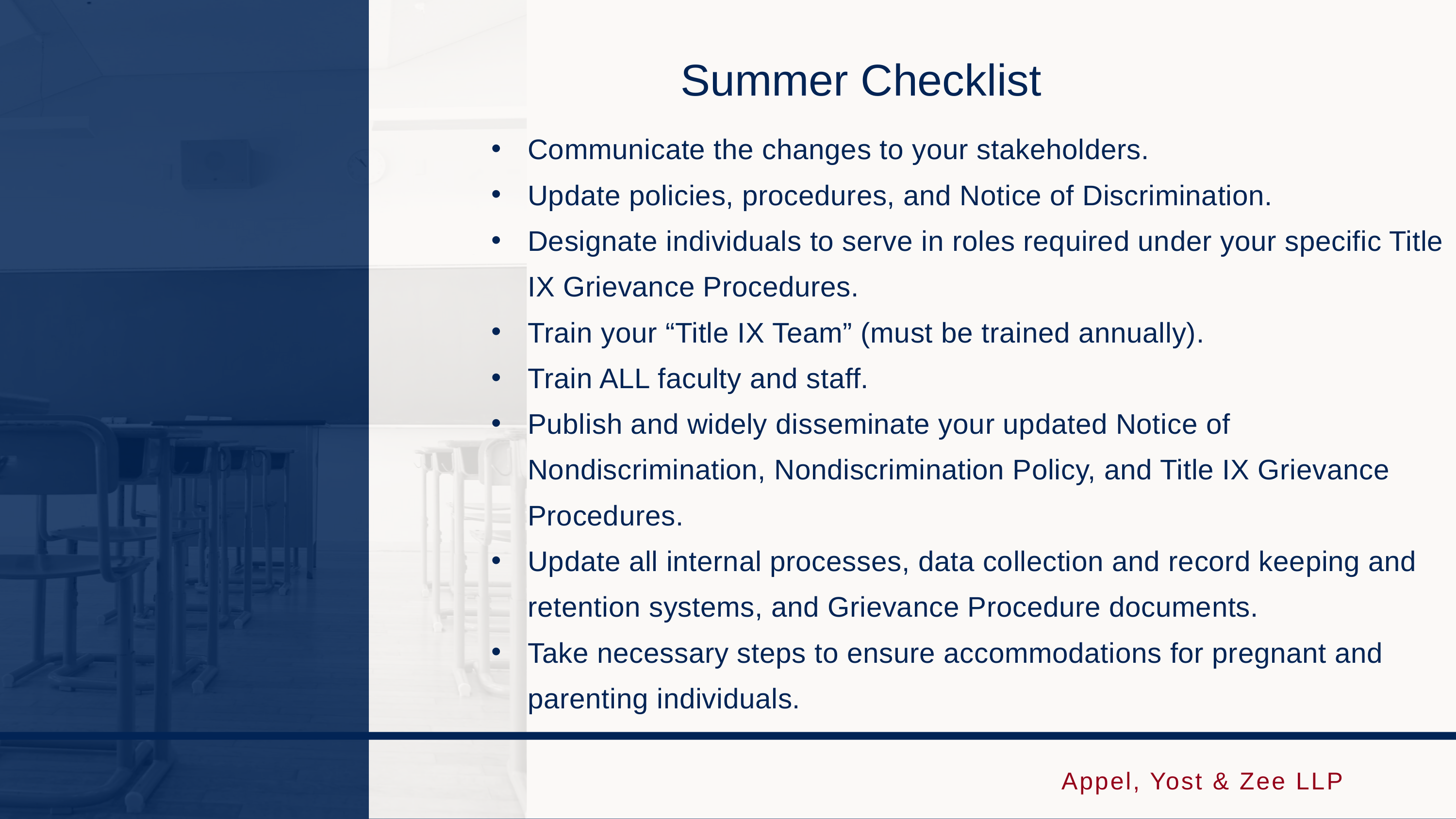

Summer Checklist
Communicate the changes to your stakeholders.
Update policies, procedures, and Notice of Discrimination.
Designate individuals to serve in roles required under your specific Title IX Grievance Procedures.
Train your “Title IX Team” (must be trained annually).
Train ALL faculty and staff.
Publish and widely disseminate your updated Notice of Nondiscrimination, Nondiscrimination Policy, and Title IX Grievance Procedures.
Update all internal processes, data collection and record keeping and retention systems, and Grievance Procedure documents.
Take necessary steps to ensure accommodations for pregnant and parenting individuals.

Appel, Yost & Zee LLP